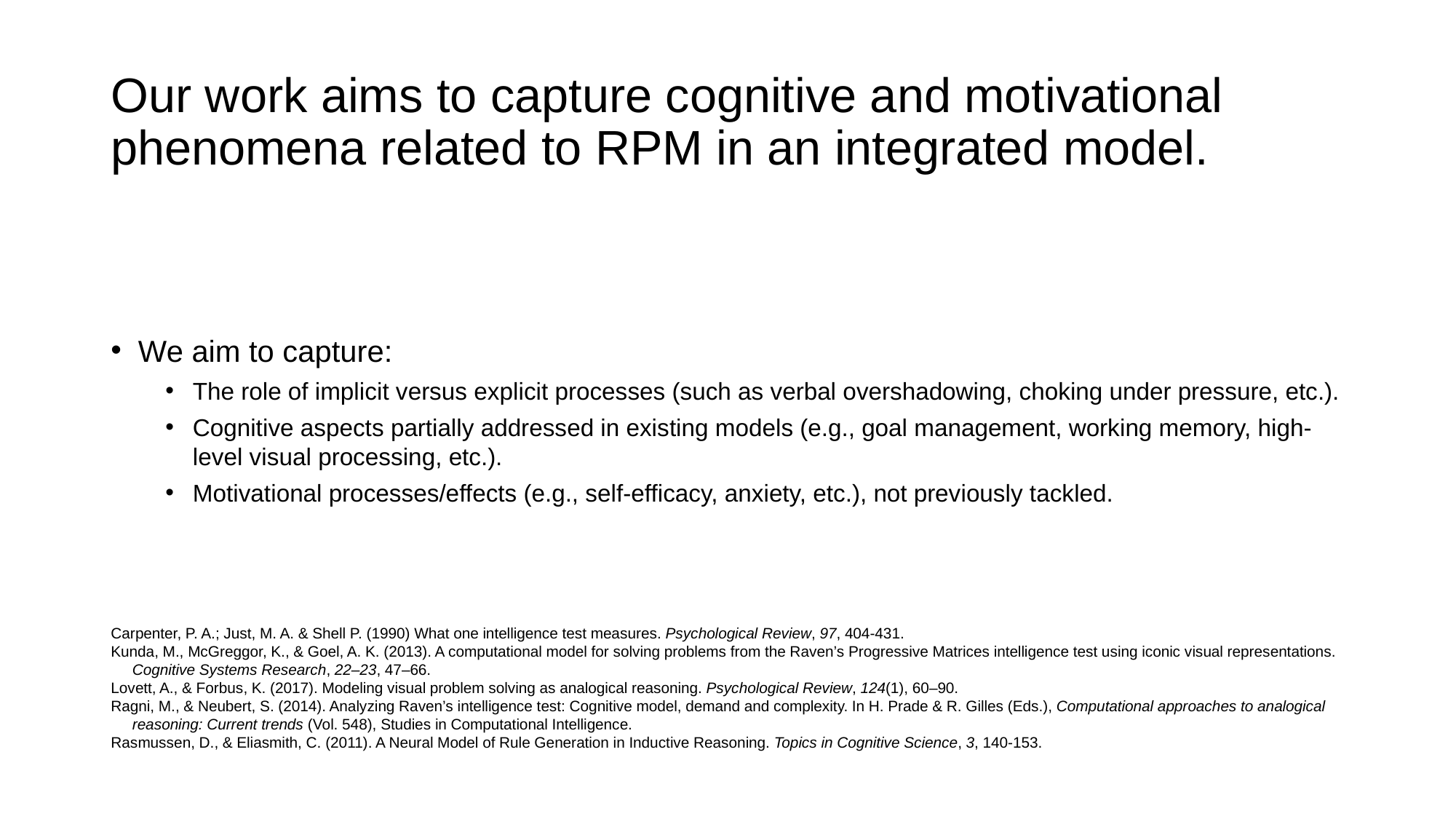

# Our work aims to capture cognitive and motivational phenomena related to RPM in an integrated model.
We aim to capture:
The role of implicit versus explicit processes (such as verbal overshadowing, choking under pressure, etc.).
Cognitive aspects partially addressed in existing models (e.g., goal management, working memory, high-level visual processing, etc.).
Motivational processes/effects (e.g., self-efficacy, anxiety, etc.), not previously tackled.
Carpenter, P. A.; Just, M. A. & Shell P. (1990) What one intelligence test measures. Psychological Review, 97, 404-431.
Kunda, M., McGreggor, K., & Goel, A. K. (2013). A computational model for solving problems from the Raven’s Progressive Matrices intelligence test using iconic visual representations. Cognitive Systems Research, 22–23, 47–66.
Lovett, A., & Forbus, K. (2017). Modeling visual problem solving as analogical reasoning. Psychological Review, 124(1), 60–90.
Ragni, M., & Neubert, S. (2014). Analyzing Raven’s intelligence test: Cognitive model, demand and complexity. In H. Prade & R. Gilles (Eds.), Computational approaches to analogical reasoning: Current trends (Vol. 548), Studies in Computational Intelligence.
Rasmussen, D., & Eliasmith, C. (2011). A Neural Model of Rule Generation in Inductive Reasoning. Topics in Cognitive Science, 3, 140-153.
15